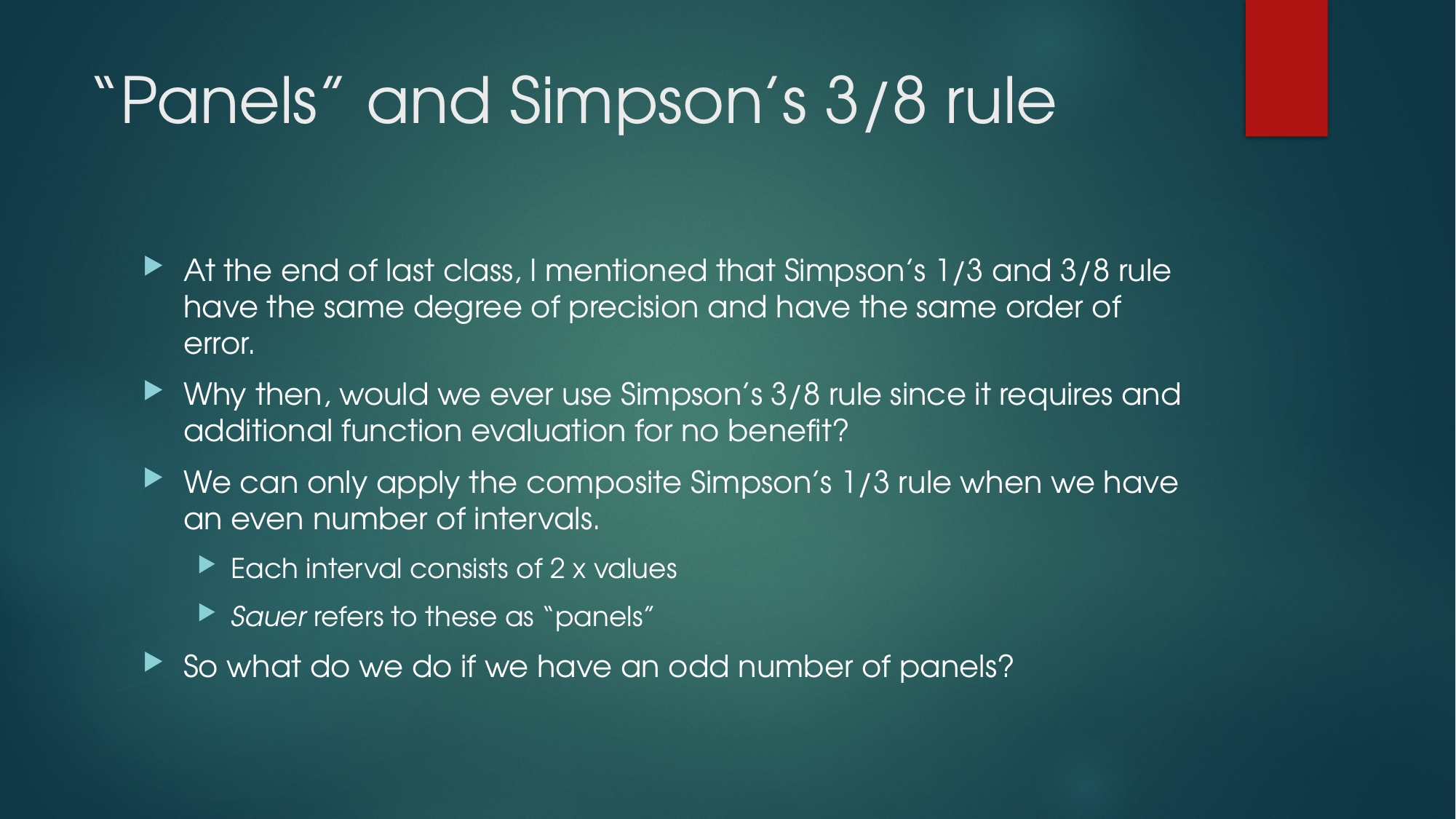

# “Panels” and Simpson’s 3/8 rule
At the end of last class, I mentioned that Simpson’s 1/3 and 3/8 rule have the same degree of precision and have the same order of error.
Why then, would we ever use Simpson’s 3/8 rule since it requires and additional function evaluation for no benefit?
We can only apply the composite Simpson’s 1/3 rule when we have an even number of intervals.
Each interval consists of 2 x values
Sauer refers to these as “panels”
So what do we do if we have an odd number of panels?